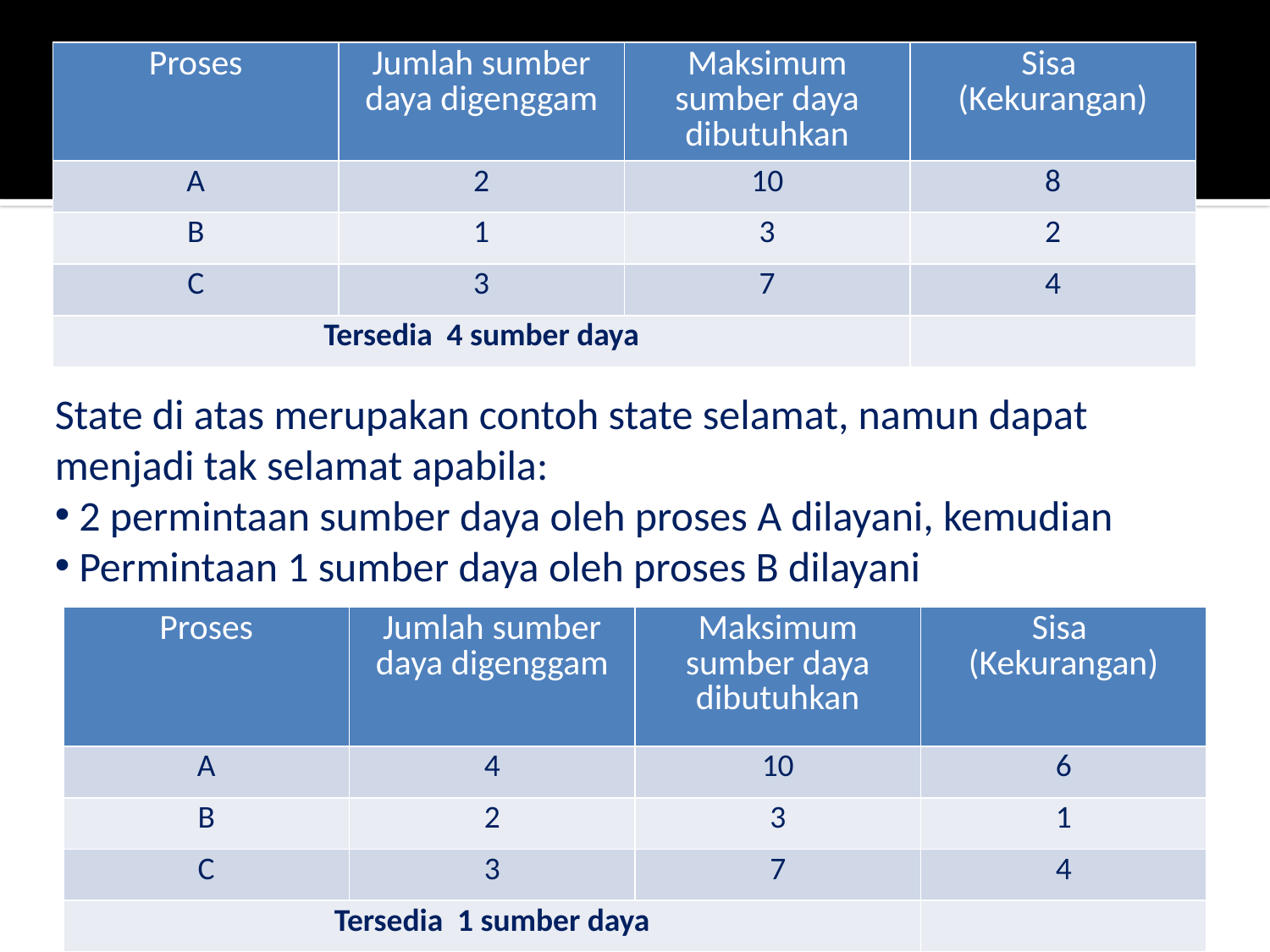

| Proses | Jumlah sumber daya digenggam | Maksimum sumber daya dibutuhkan | Sisa (Kekurangan) |
| --- | --- | --- | --- |
| A | 2 | 10 | 8 |
| B | 1 | 3 | 2 |
| C | 3 | 7 | 4 |
| Tersedia 4 sumber daya |  |  |  |
State di atas merupakan contoh state selamat, namun dapat menjadi tak selamat apabila:
 2 permintaan sumber daya oleh proses A dilayani, kemudian
 Permintaan 1 sumber daya oleh proses B dilayani
| Proses | Jumlah sumber daya digenggam | Maksimum sumber daya dibutuhkan | Sisa (Kekurangan) |
| --- | --- | --- | --- |
| A | 4 | 10 | 6 |
| B | 2 | 3 | 1 |
| C | 3 | 7 | 4 |
| Tersedia 1 sumber daya |  |  |  |